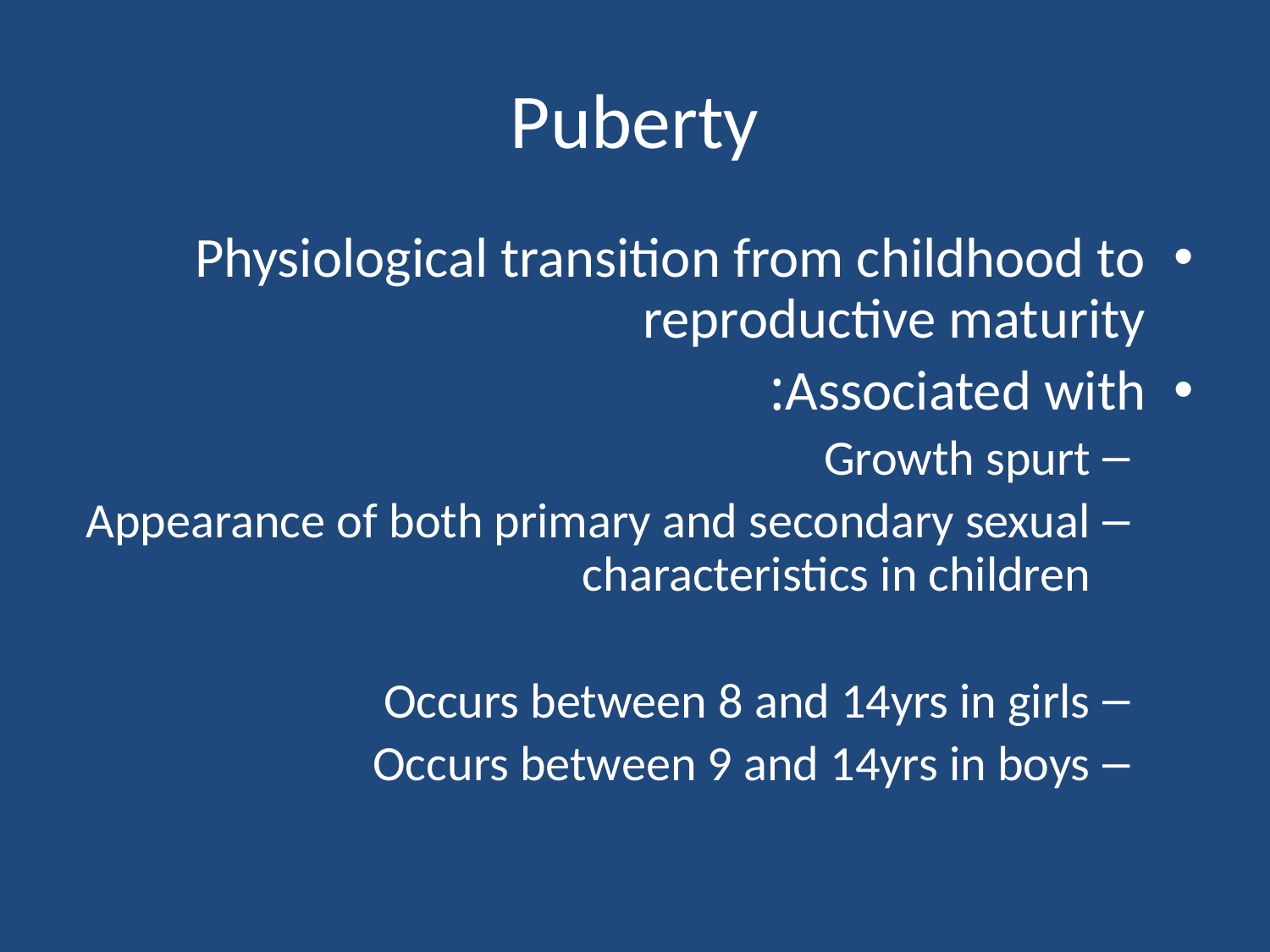

# Puberty
Physiological transition from childhood to reproductive maturity
Associated with:
Growth spurt
Appearance of both primary and secondary sexual characteristics in children

Occurs between 8 and 14yrs in girls
Occurs between 9 and 14yrs in boys